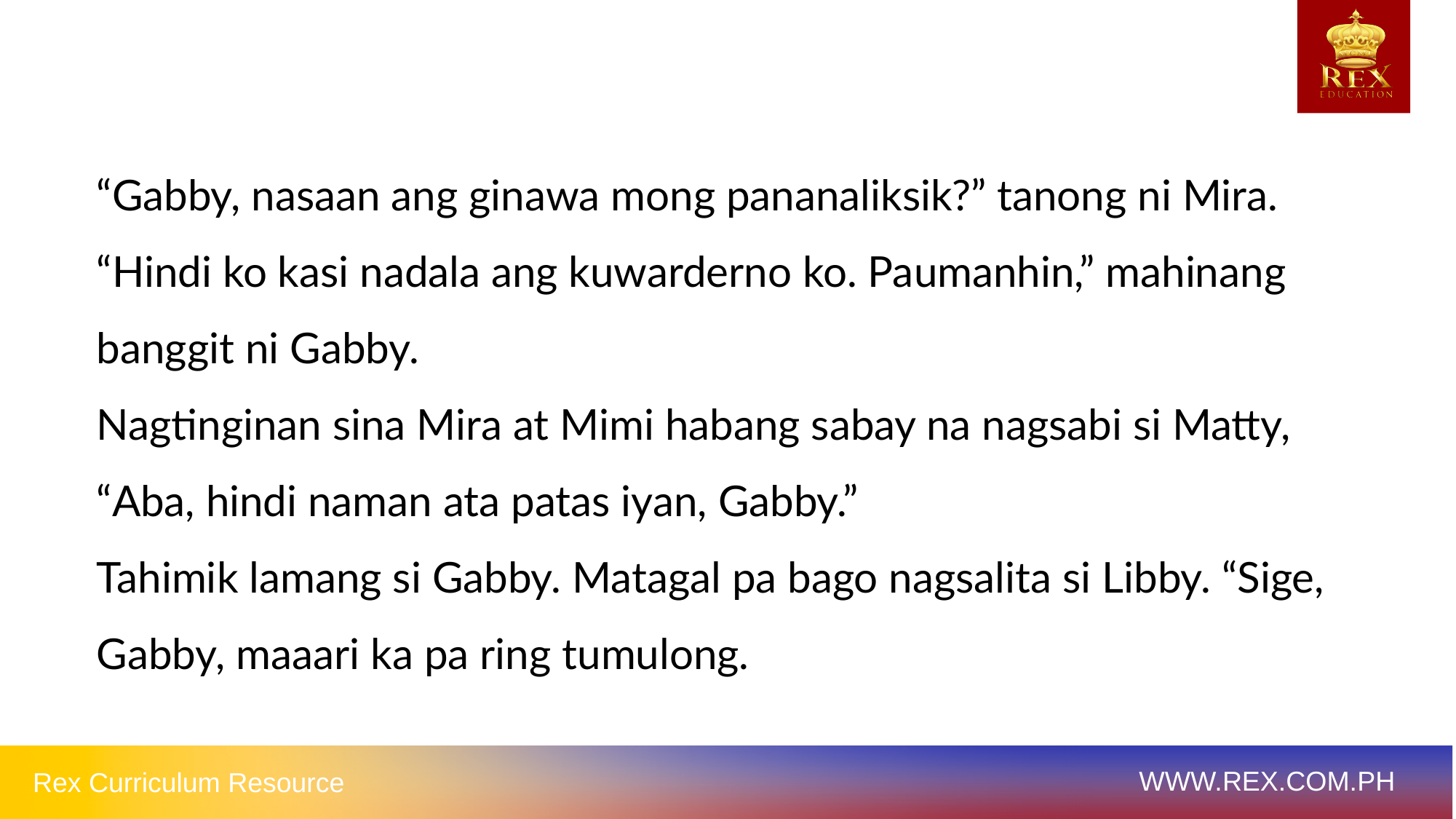

“Gabby, nasaan ang ginawa mong pananaliksik?” tanong ni Mira.
“Hindi ko kasi nadala ang kuwarderno ko. Paumanhin,” mahinang
banggit ni Gabby.
Nagtinginan sina Mira at Mimi habang sabay na nagsabi si Matty,
“Aba, hindi naman ata patas iyan, Gabby.”
Tahimik lamang si Gabby. Matagal pa bago nagsalita si Libby. “Sige,
Gabby, maaari ka pa ring tumulong.